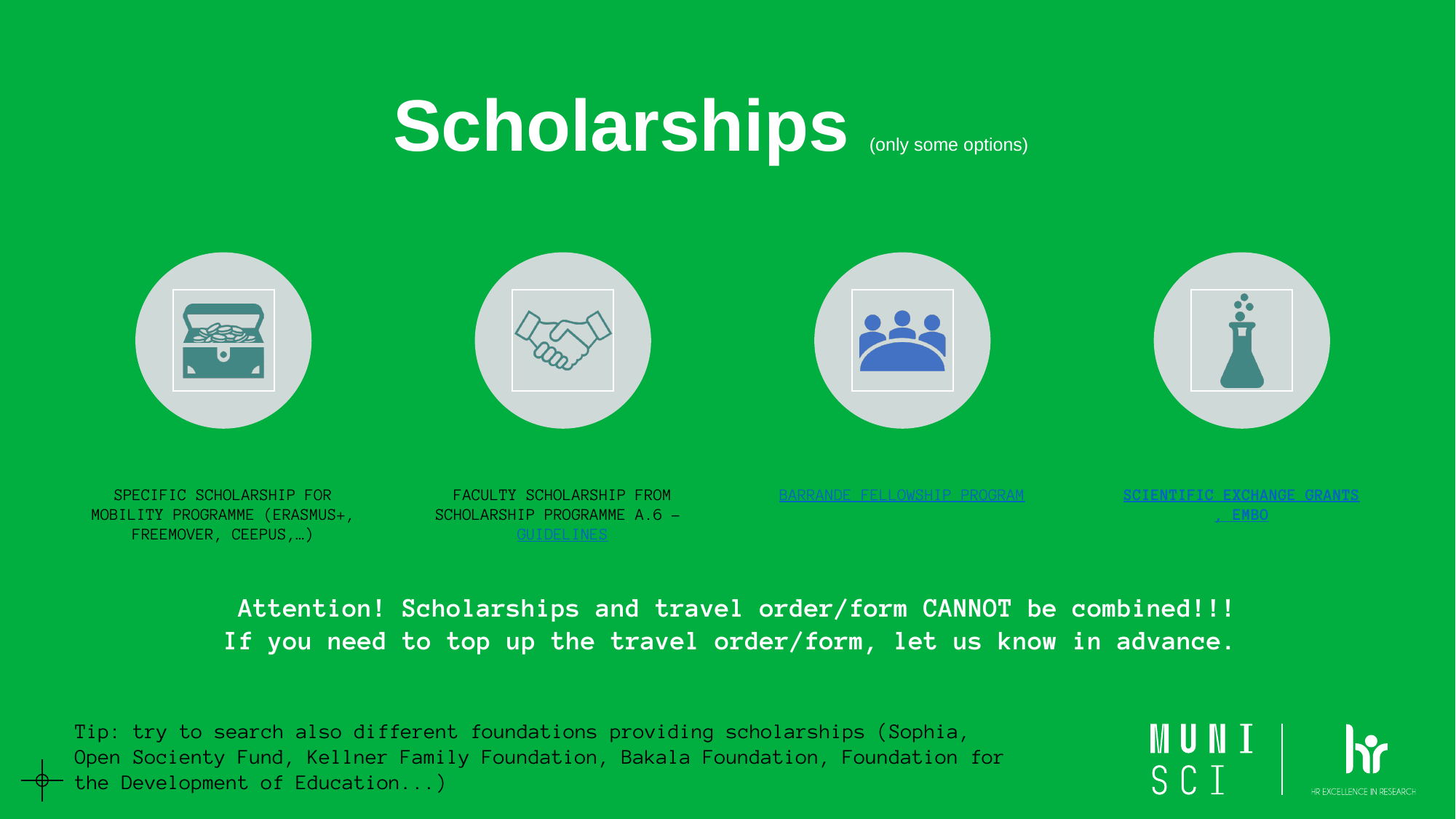

Scholarships (only some options)
Specific scholarship for mobility programme (Erasmus+, Freemover, Ceepus,…)
Faculty scholarship from scholarship programme A.6 - guidelines
Barrande Fellowship Program
Scientific Exchange Grants, EMBO
Attention! Scholarships and travel order/form CANNOT be combined!!!
If you need to top up the travel order/form, let us know in advance.
Tip: try to search also different foundations providing scholarships (Sophia, Open Socienty Fund, Kellner Family Foundation, Bakala Foundation, Foundation for the Development of Education...)